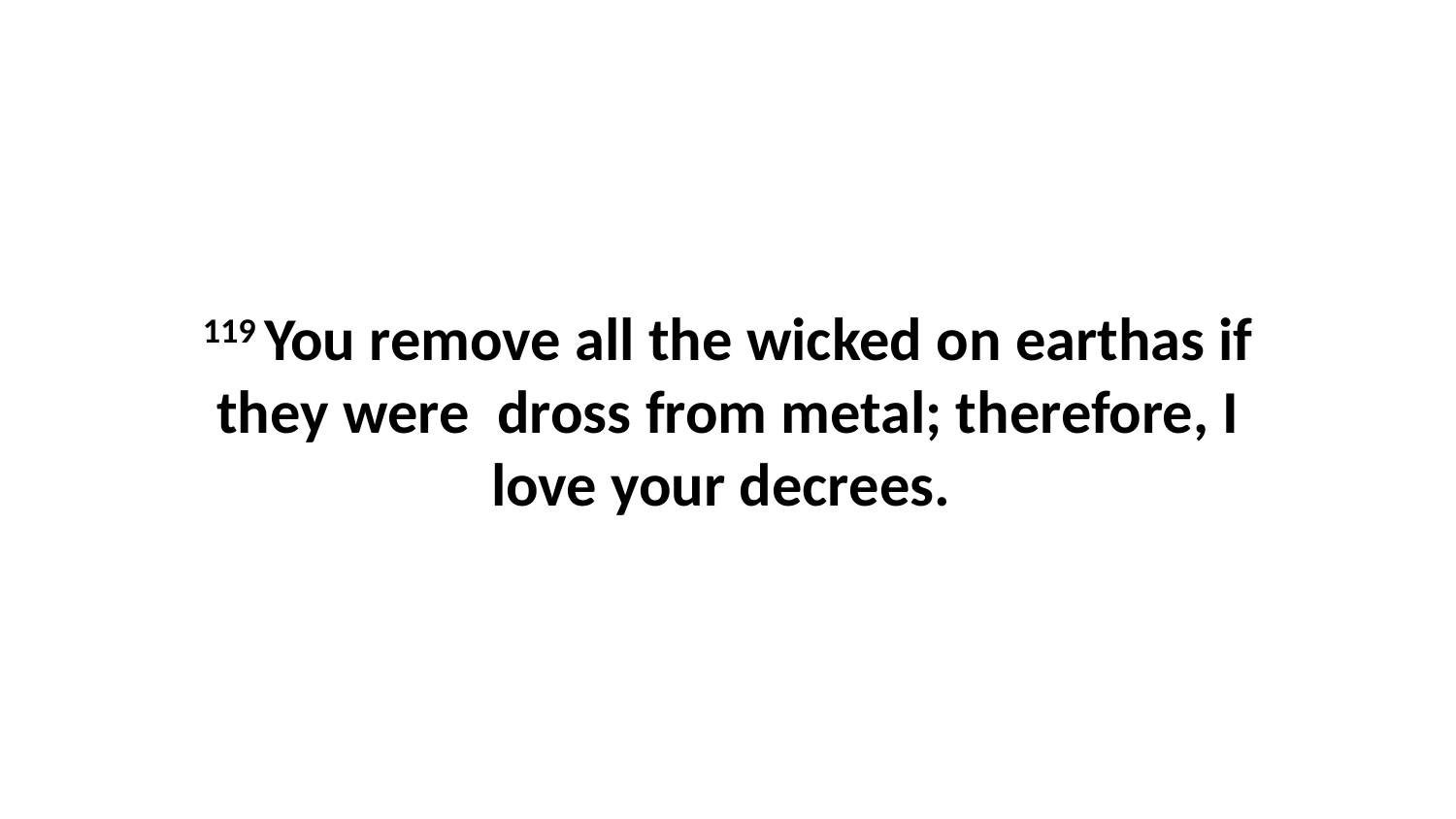

119 You remove all the wicked on earthas if they were  dross from metal; therefore, I love your decrees.